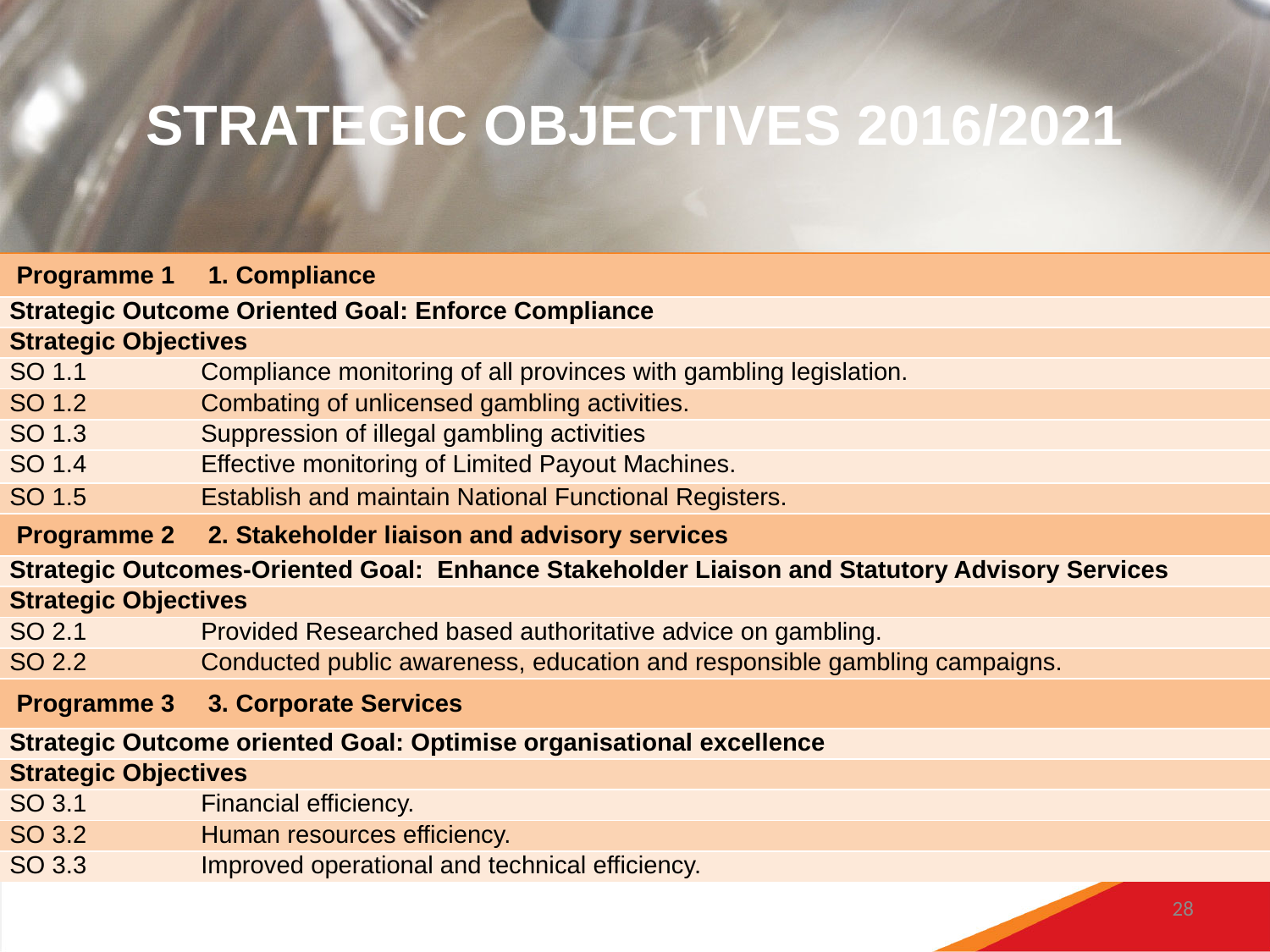

# STRATEGIC OBJECTIVES 2016/2021
| Programme 1 | 1. Compliance |
| --- | --- |
| Strategic Outcome Oriented Goal: Enforce Compliance |  |
| Strategic Objectives |  |
| SO 1.1 | Compliance monitoring of all provinces with gambling legislation. |
| SO 1.2 | Combating of unlicensed gambling activities. |
| SO 1.3 | Suppression of illegal gambling activities |
| SO 1.4 | Effective monitoring of Limited Payout Machines. |
| SO 1.5 | Establish and maintain National Functional Registers. |
| Programme 2 | 2. Stakeholder liaison and advisory services |
| Strategic Outcomes-Oriented Goal: Enhance Stakeholder Liaison and Statutory Advisory Services |  |
| Strategic Objectives |  |
| SO 2.1 | Provided Researched based authoritative advice on gambling. |
| SO 2.2 | Conducted public awareness, education and responsible gambling campaigns. |
| Programme 3 | 3. Corporate Services |
| Strategic Outcome oriented Goal: Optimise organisational excellence |  |
| Strategic Objectives |  |
| SO 3.1 | Financial efficiency. |
| SO 3.2 | Human resources efficiency. |
| SO 3.3 | Improved operational and technical efficiency. |
28